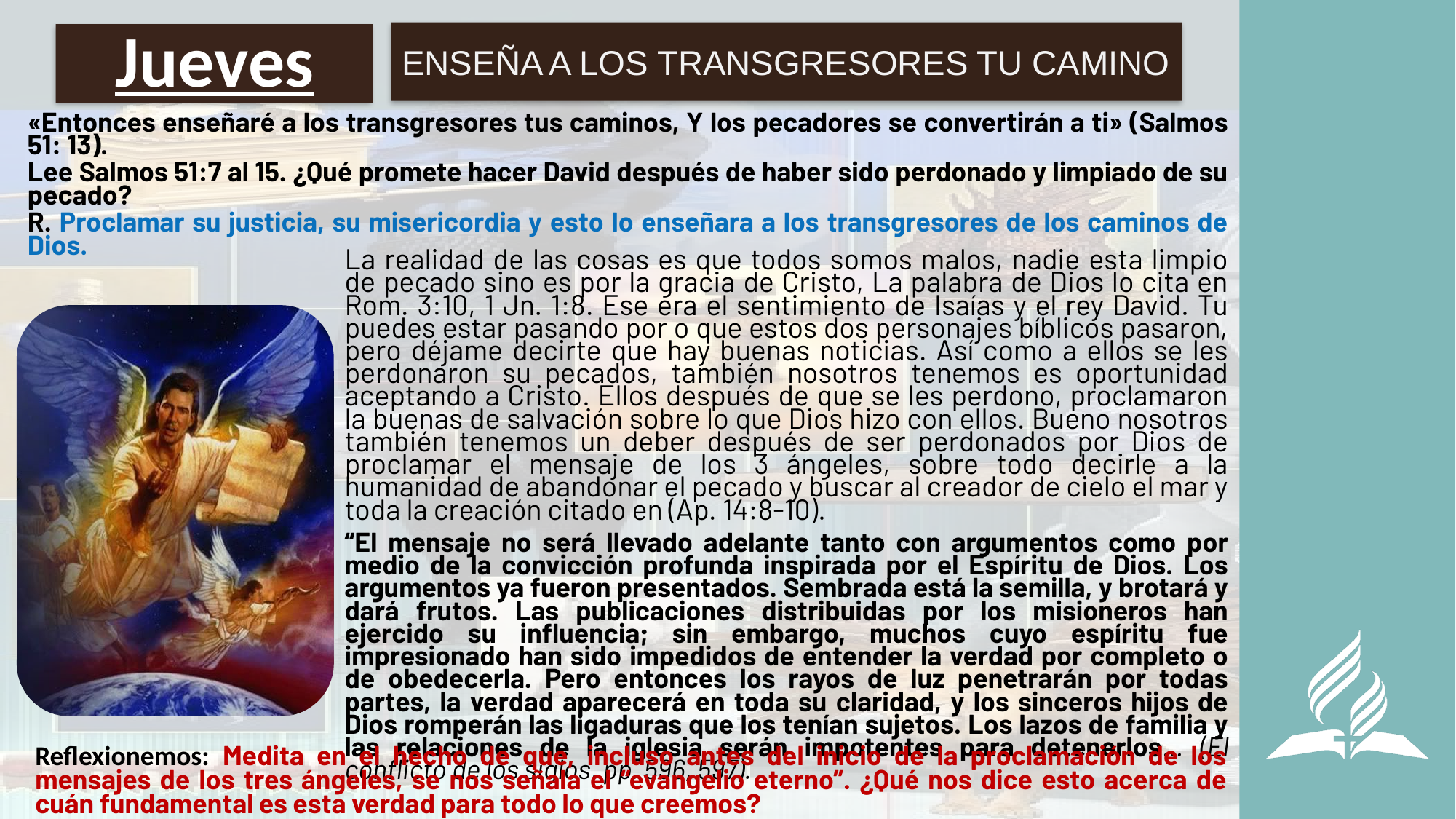

ENSEÑA A LOS TRANSGRESORES TU CAMINO
# Jueves
«Entonces enseñaré a los transgresores tus caminos, Y los pecadores se convertirán a ti» (Salmos 51: 13).
Lee Salmos 51:7 al 15. ¿Qué promete hacer David después de haber sido perdonado y limpiado de su pecado?
R. Proclamar su justicia, su misericordia y esto lo enseñara a los transgresores de los caminos de Dios.
La realidad de las cosas es que todos somos malos, nadie esta limpio de pecado sino es por la gracia de Cristo, La palabra de Dios lo cita en Rom. 3:10, 1 Jn. 1:8. Ese era el sentimiento de Isaías y el rey David. Tu puedes estar pasando por o que estos dos personajes bíblicos pasaron, pero déjame decirte que hay buenas noticias. Así como a ellos se les perdonaron su pecados, también nosotros tenemos es oportunidad aceptando a Cristo. Ellos después de que se les perdono, proclamaron la buenas de salvación sobre lo que Dios hizo con ellos. Bueno nosotros también tenemos un deber después de ser perdonados por Dios de proclamar el mensaje de los 3 ángeles, sobre todo decirle a la humanidad de abandonar el pecado y buscar al creador de cielo el mar y toda la creación citado en (Ap. 14:8-10).
“El mensaje no será llevado adelante tanto con argumentos como por medio de la convicción profunda inspirada por el Espíritu de Dios. Los argumentos ya fueron presentados. Sembrada está la semilla, y brotará y dará frutos. Las publicaciones distribuidas por los misioneros han ejercido su influencia; sin embargo, muchos cuyo espíritu fue impresionado han sido impedidos de entender la verdad por completo o de obedecerla. Pero entonces los rayos de luz penetrarán por todas partes, la verdad aparecerá en toda su claridad, y los sinceros hijos de Dios romperán las ligaduras que los tenían sujetos. Los lazos de familia y las relaciones de la iglesia serán impotentes para detenerlos… (El conflicto de los siglos, pp. 596, 597).

Reflexionemos: Medita en el hecho de que, incluso antes del inicio de la proclamación de los mensajes de los tres ángeles, se nos señala el “evangelio eterno”. ¿Qué nos dice esto acerca de cuán fundamental es esta verdad para todo lo que creemos?